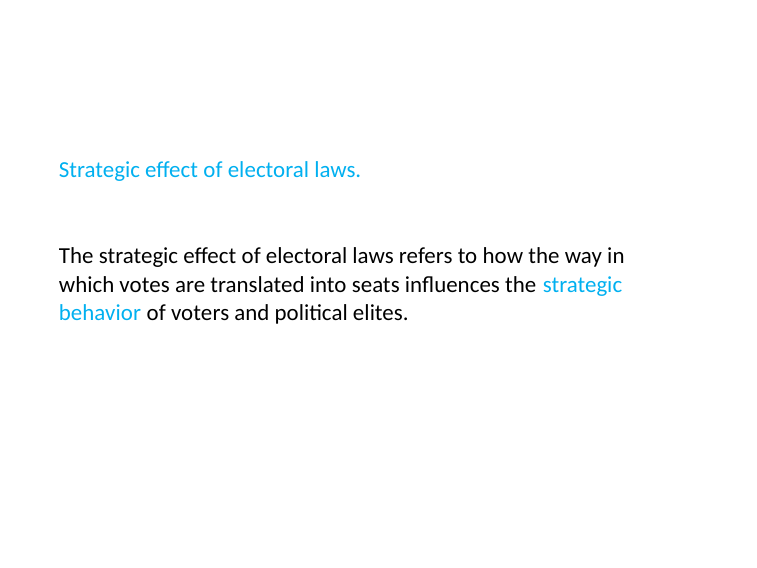

# Strategic effect of electoral laws.
The strategic effect of electoral laws refers to how the way in  which votes are translated into seats influences the strategic  behavior of voters and political elites.